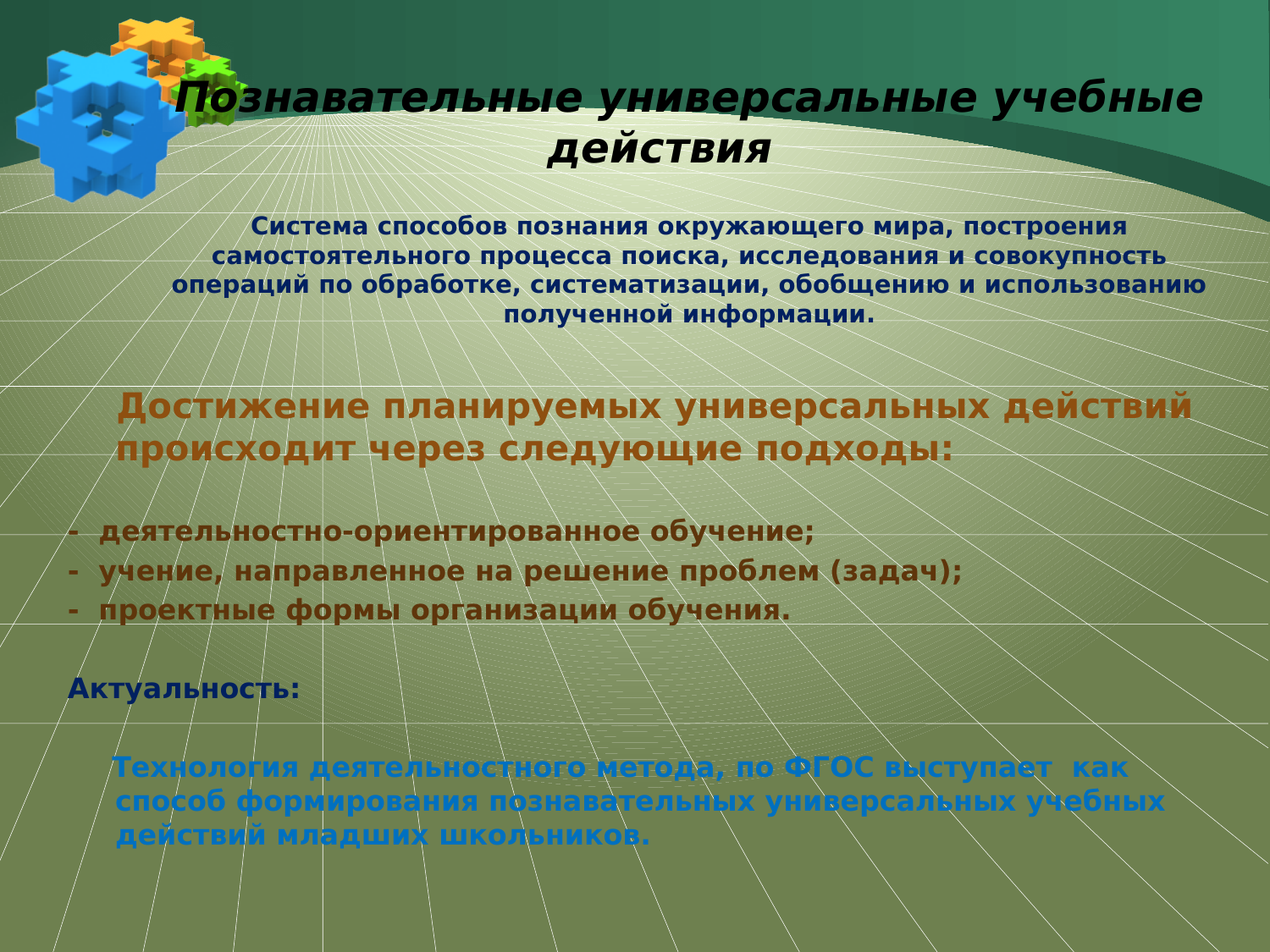

# Познавательные универсальные учебные действия Система способов познания окружающего мира, построения самостоятельного процесса поиска, исследования и совокупность операций по обработке, систематизации, обобщению и использованию полученной информации.

     Достижение планируемых универсальных действий происходит через следующие подходы:

-  деятельностно-ориентированное обучение;
-  учение, направленное на решение проблем (задач);
-  проектные формы организации обучения.

Актуальность:

     Технология деятельностного метода, по ФГОС выступает  как способ формирования познавательных универсальных учебных действий младших школьников.